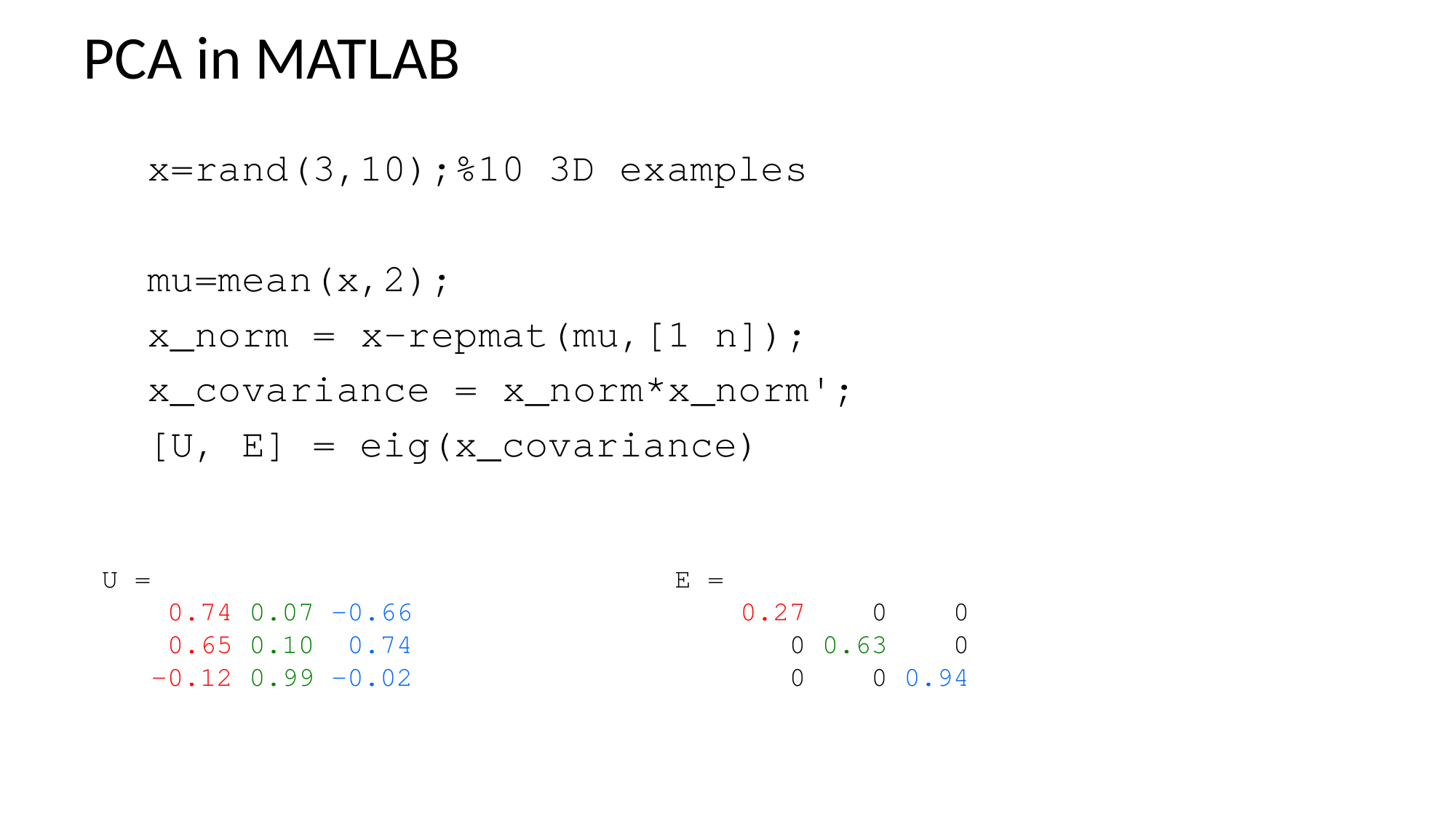

# PCA in MATLAB
x=rand(3,10);%10 3D examples

mu=mean(x,2);
x_norm = x-repmat(mu,[1 n]);
x_covariance = x_norm*x_norm';
[U, E] = eig(x_covariance)

U =
    0.74 0.07 -0.66
    0.65 0.10  0.74
   -0.12 0.99 -0.02

E =
    0.27    0    0
       0 0.63    0
       0    0 0.94